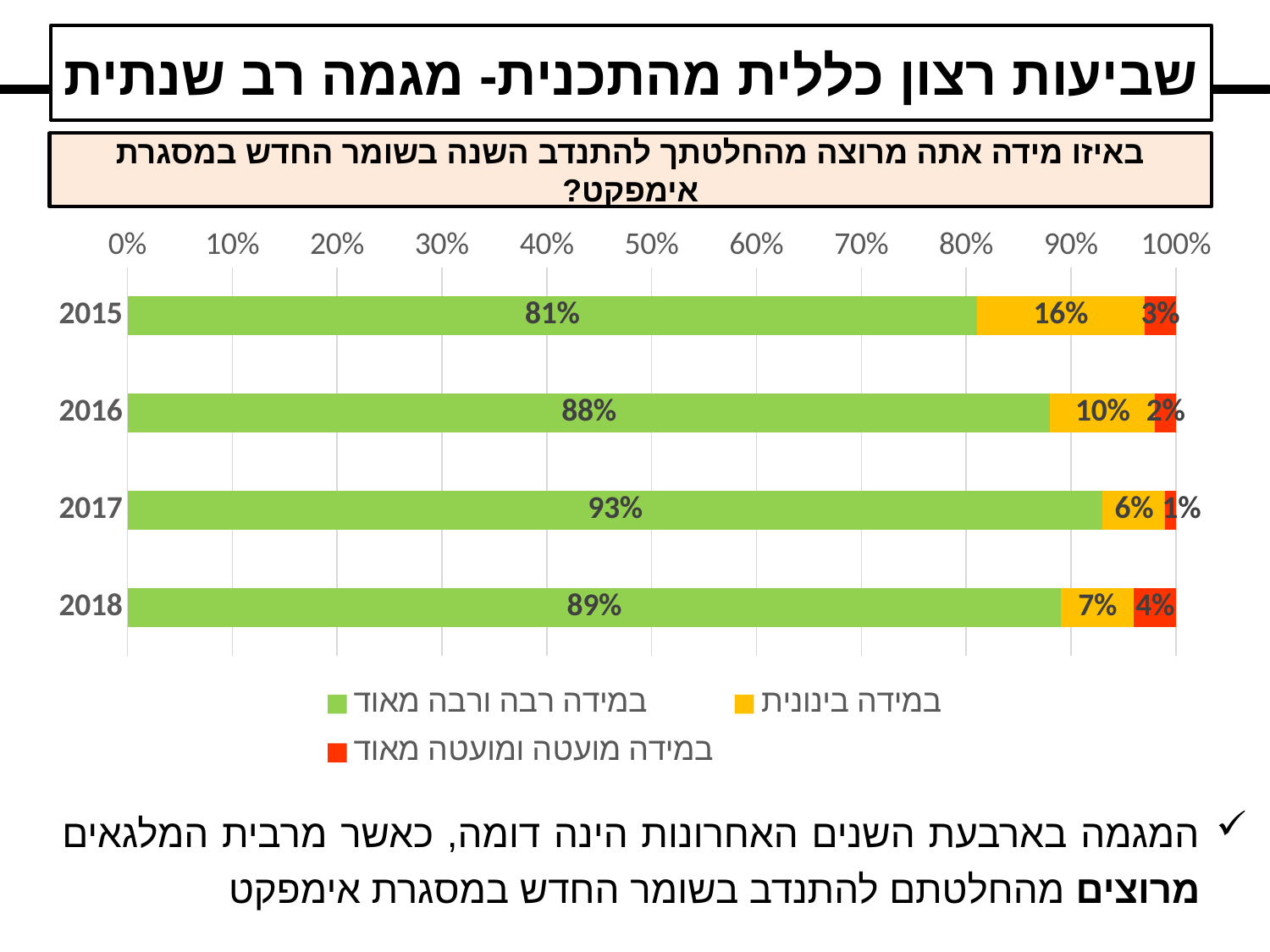

שביעות רצון כללית מהתכנית- מגמה רב שנתית

# באיזו מידה אתה מרוצה מהחלטתך להתנדב השנה בשומר החדש במסגרת אימפקט?

### Chart

| Category | במידה רבה ורבה מאוד | במידה בינונית | במידה מועטה ומועטה מאוד |
|---|---|---|---|
| 2015 | 0.81 | 0.16 | 0.03 |
| 2016 | 0.88 | 0.1 | 0.02 |
| 2017 | 0.93 | 0.06 | 0.01 |
| 2018 | 0.89 | 0.07 | 0.04 |
המגמה בארבעת השנים האחרונות הינה דומה, כאשר מרבית המלגאים מרוצים מהחלטתם להתנדב בשומר החדש במסגרת אימפקט